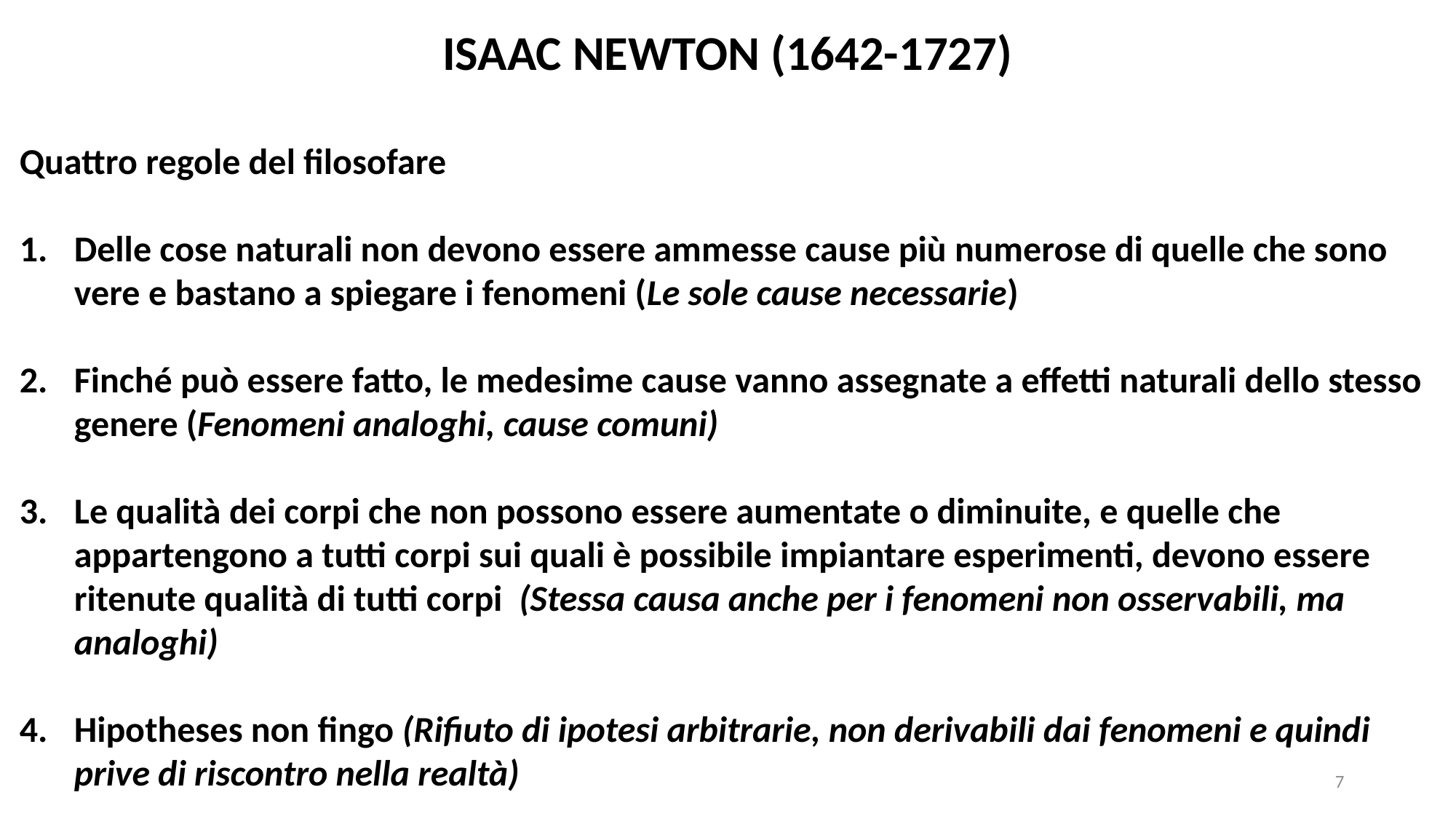

ISAAC NEWTON (1642-1727)

Quattro regole del filosofare

Delle cose naturali non devono essere ammesse cause più numerose di quelle che sono vere e bastano a spiegare i fenomeni (Le sole cause necessarie)

Finché può essere fatto, le medesime cause vanno assegnate a effetti naturali dello stesso genere (Fenomeni analoghi, cause comuni)

Le qualità dei corpi che non possono essere aumentate o diminuite, e quelle che appartengono a tutti corpi sui quali è possibile impiantare esperimenti, devono essere ritenute qualità di tutti corpi  (Stessa causa anche per i fenomeni non osservabili, ma analoghi)

Hipotheses non fingo (Rifiuto di ipotesi arbitrarie, non derivabili dai fenomeni e quindi prive di riscontro nella realtà)
7